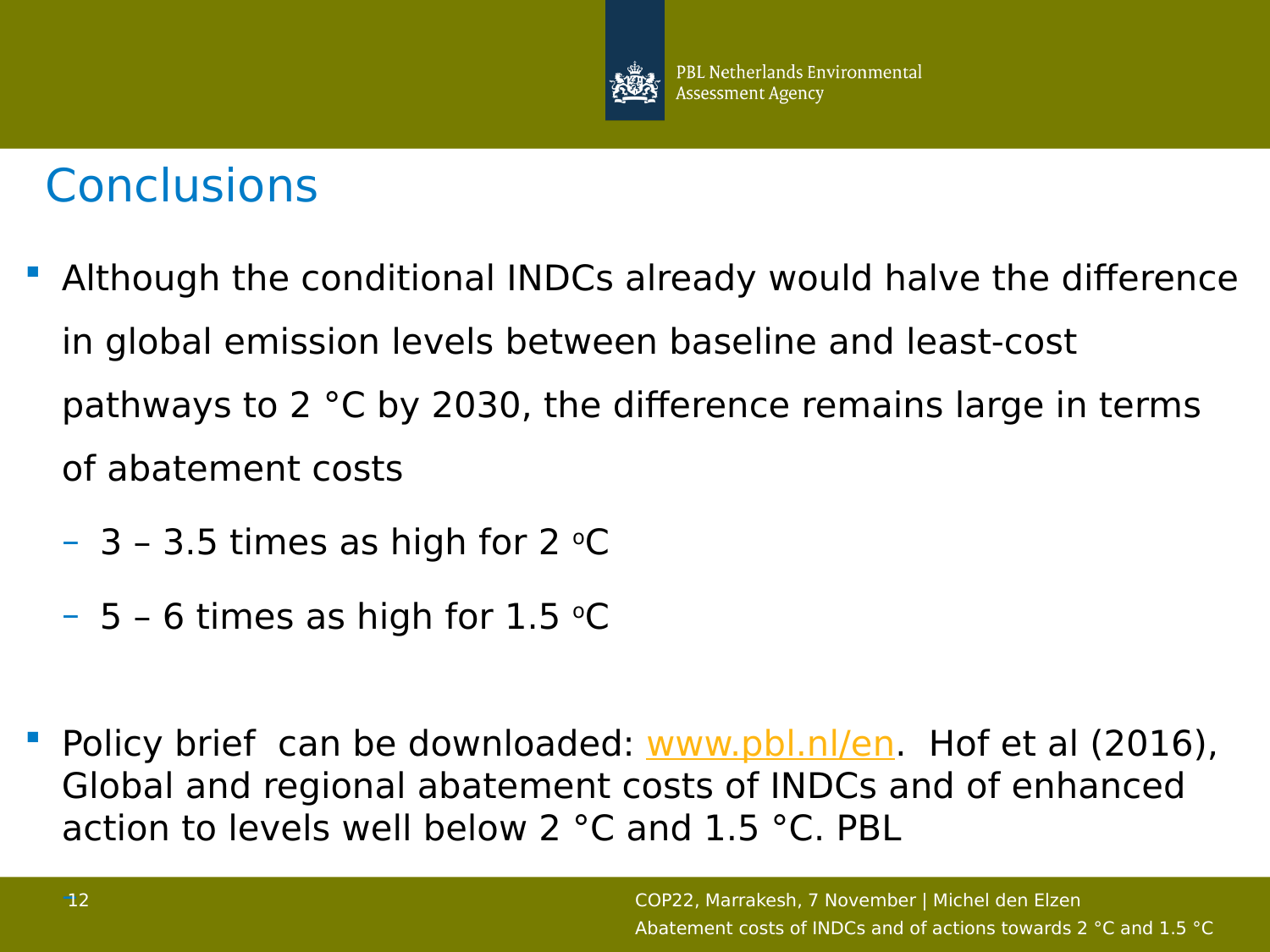

# Conclusions
Although the conditional INDCs already would halve the difference in global emission levels between baseline and least-cost pathways to 2 °C by 2030, the difference remains large in terms of abatement costs
3 – 3.5 times as high for 2 oC
5 – 6 times as high for 1.5 oC

Policy brief  can be downloaded: www.pbl.nl/en.  Hof et al (2016), Global and regional abatement costs of INDCs and of enhanced action to levels well below 2 °C and 1.5 °C. PBL

COP22, Marrakesh, 7 November | Michel den Elzen
12
Abatement costs of INDCs and of actions towards 2 °C and 1.5 °C